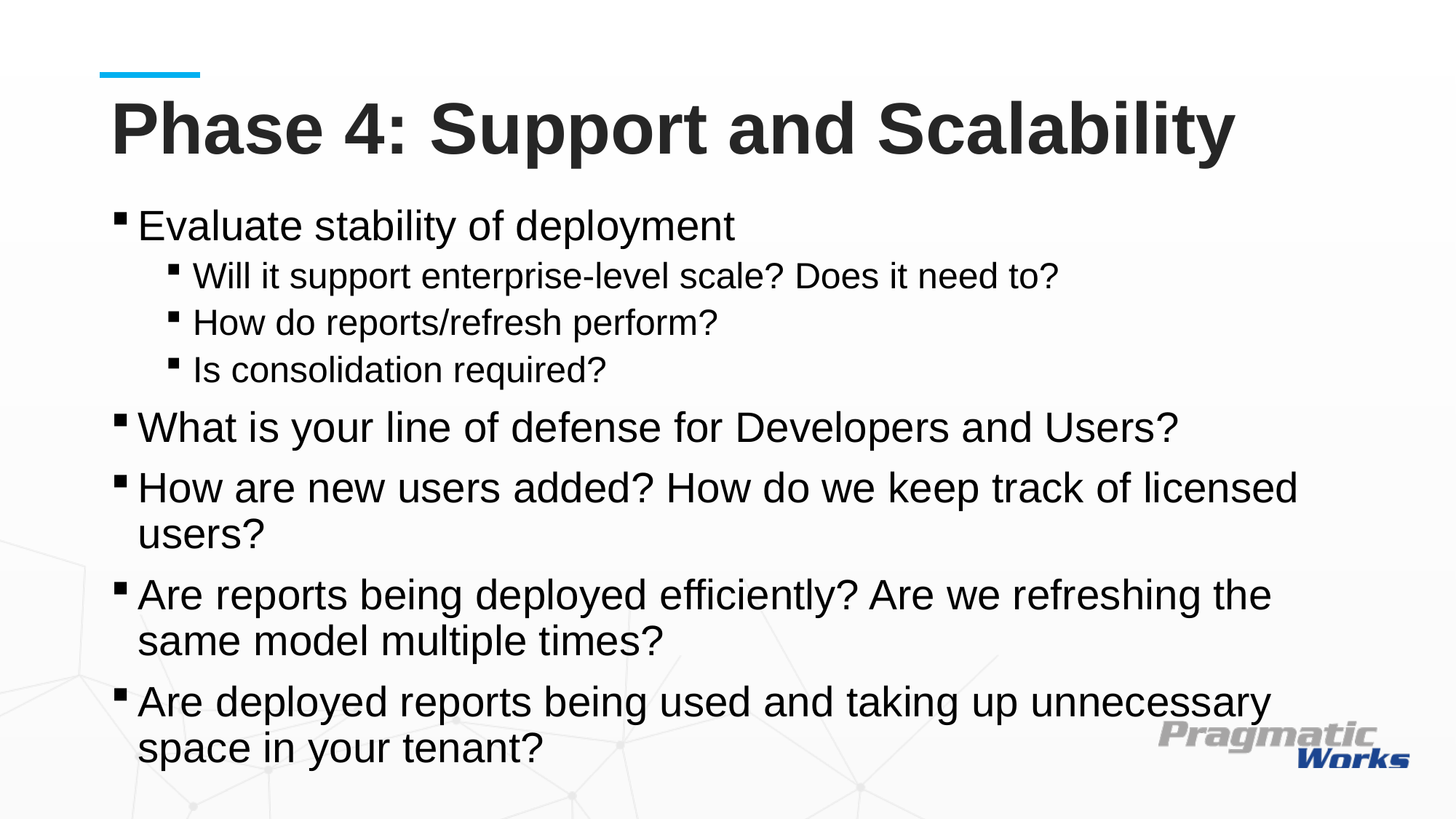

# Phase 4: Support and Scalability
Evaluate stability of deployment
Will it support enterprise-level scale? Does it need to?
How do reports/refresh perform?
Is consolidation required?
What is your line of defense for Developers and Users?
How are new users added? How do we keep track of licensed users?
Are reports being deployed efficiently? Are we refreshing the same model multiple times?
Are deployed reports being used and taking up unnecessary space in your tenant?